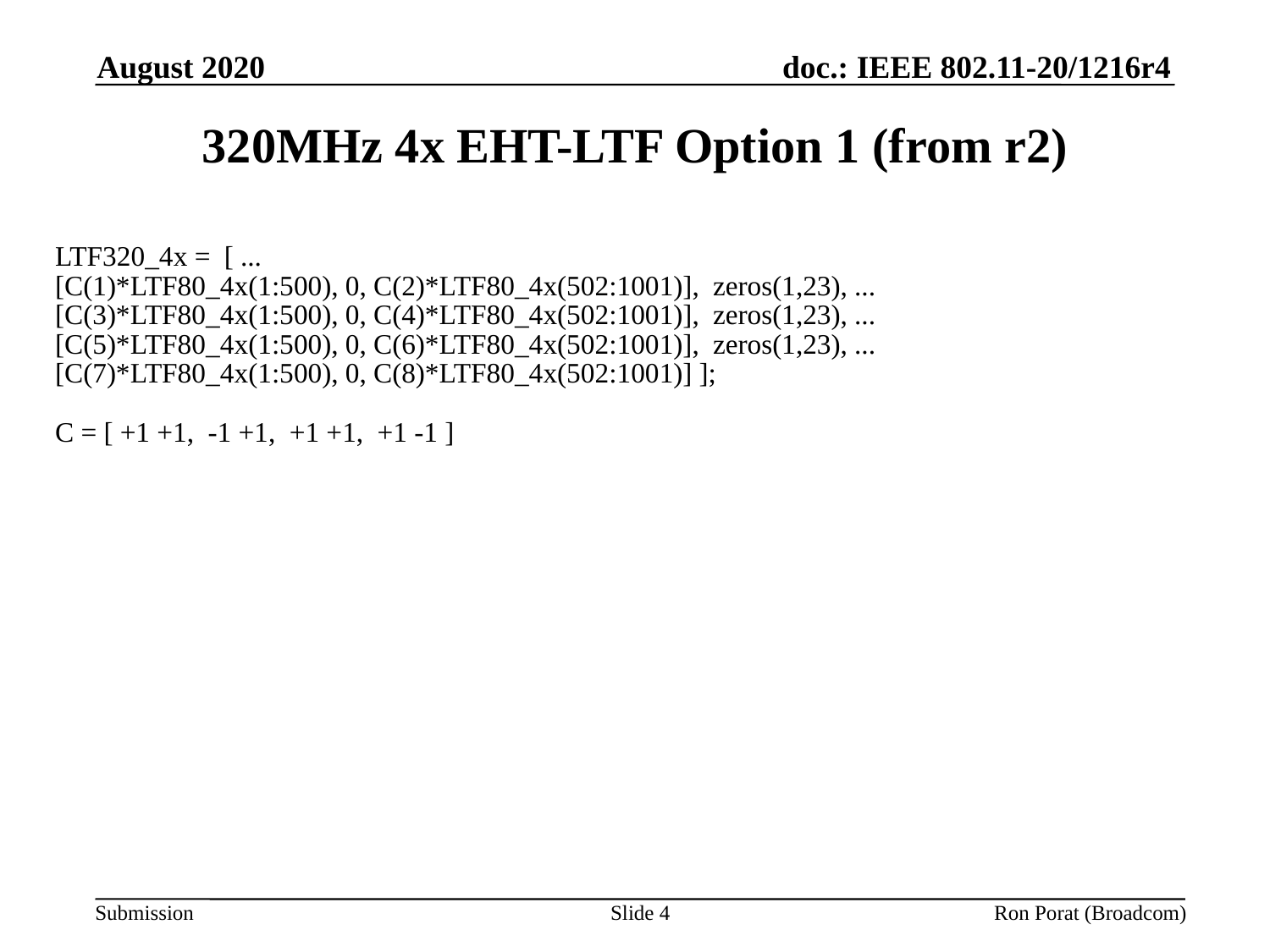

August 2020
# 320MHz 4x EHT-LTF Option 1 (from r2)

LTF320_4x =  [ ...
[C(1)*LTF80_4x(1:500), 0, C(2)*LTF80_4x(502:1001)],  zeros(1,23), ...
[C(3)*LTF80_4x(1:500), 0, C(4)*LTF80_4x(502:1001)],  zeros(1,23), ...
[C(5)*LTF80_4x(1:500), 0, C(6)*LTF80_4x(502:1001)],  zeros(1,23), ...
[C(7)*LTF80_4x(1:500), 0, C(8)*LTF80_4x(502:1001)] ];

C = [ +1 +1,  -1 +1,  +1 +1,  +1 -1 ]
Slide 4
Ron Porat (Broadcom)